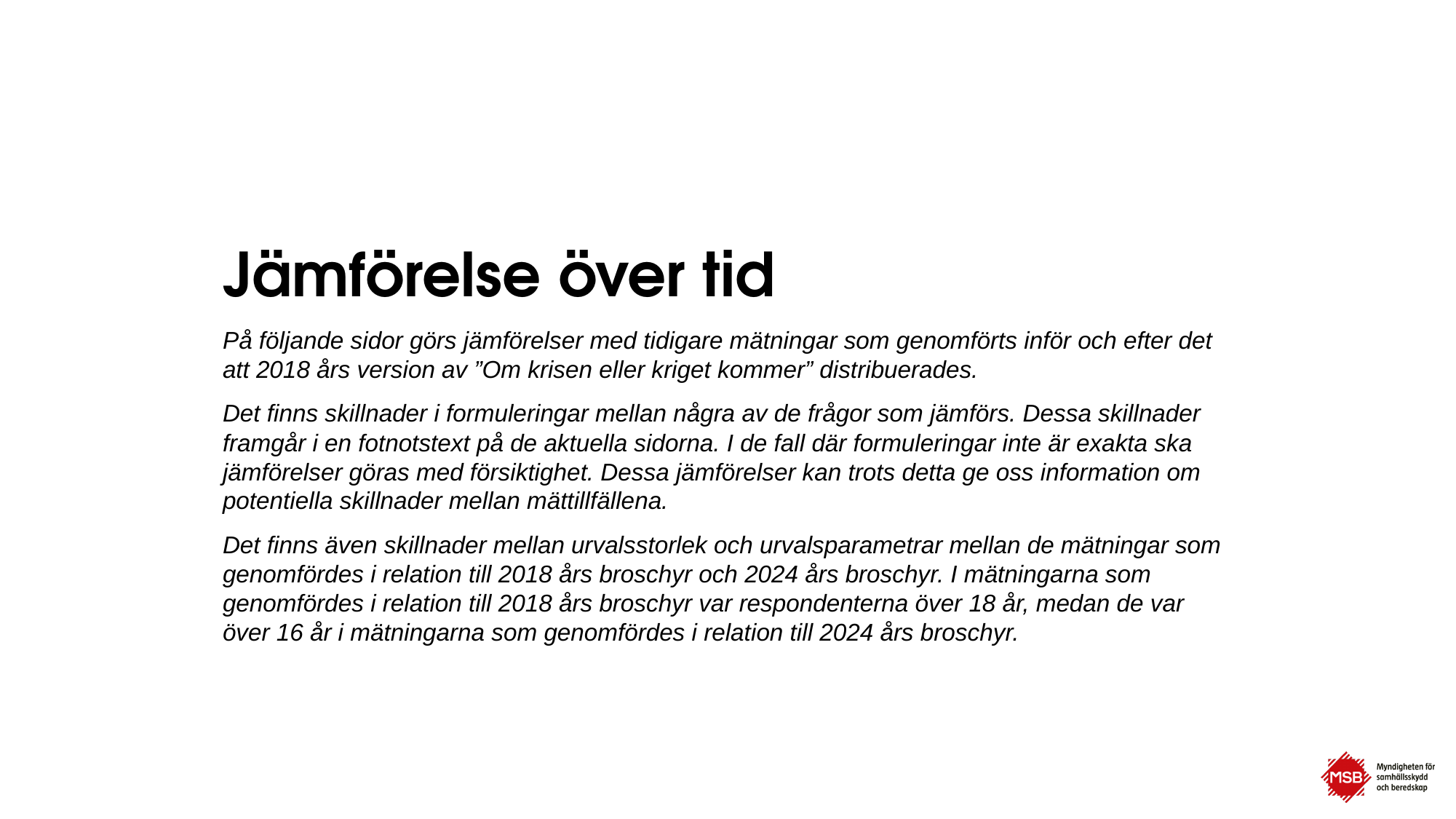

# Jämförelse över tid
På följande sidor görs jämförelser med tidigare mätningar som genomförts inför och efter det att 2018 års version av ”Om krisen eller kriget kommer” distribuerades.
Det finns skillnader i formuleringar mellan några av de frågor som jämförs. Dessa skillnader framgår i en fotnotstext på de aktuella sidorna. I de fall där formuleringar inte är exakta ska jämförelser göras med försiktighet. Dessa jämförelser kan trots detta ge oss information om potentiella skillnader mellan mättillfällena.
Det finns även skillnader mellan urvalsstorlek och urvalsparametrar mellan de mätningar som genomfördes i relation till 2018 års broschyr och 2024 års broschyr. I mätningarna som genomfördes i relation till 2018 års broschyr var respondenterna över 18 år, medan de var över 16 år i mätningarna som genomfördes i relation till 2024 års broschyr.